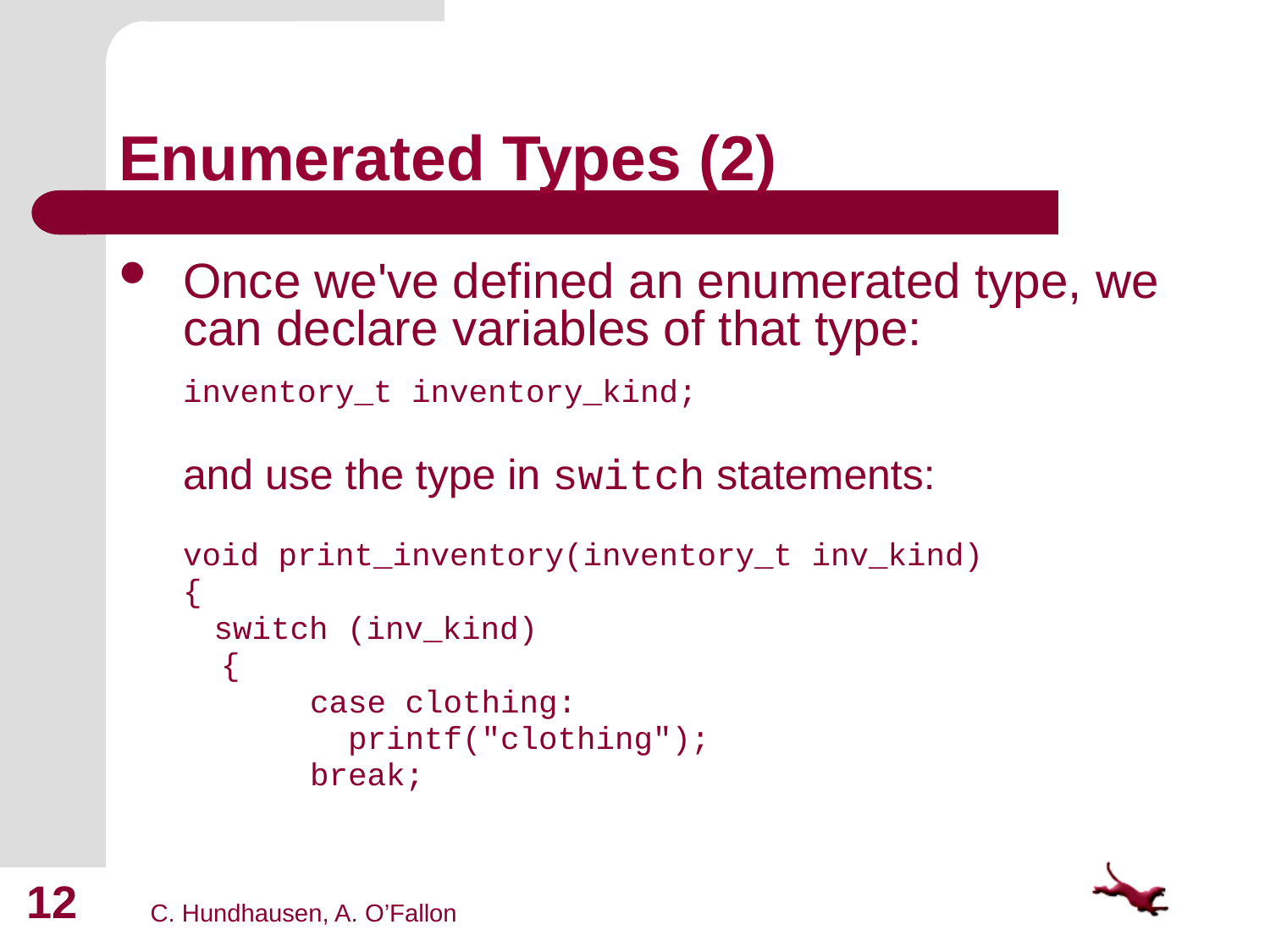

# Enumerated Types (2)
Once we've defined an enumerated type, we can declare variables of that type:
	inventory_t inventory_kind;

	and use the type in switch statements:

	void print_inventory(inventory_t inv_kind)
	{
     switch (inv_kind)
	  {
		case clothing:
		  printf("clothing");
		break;
12
C. Hundhausen, A. O’Fallon